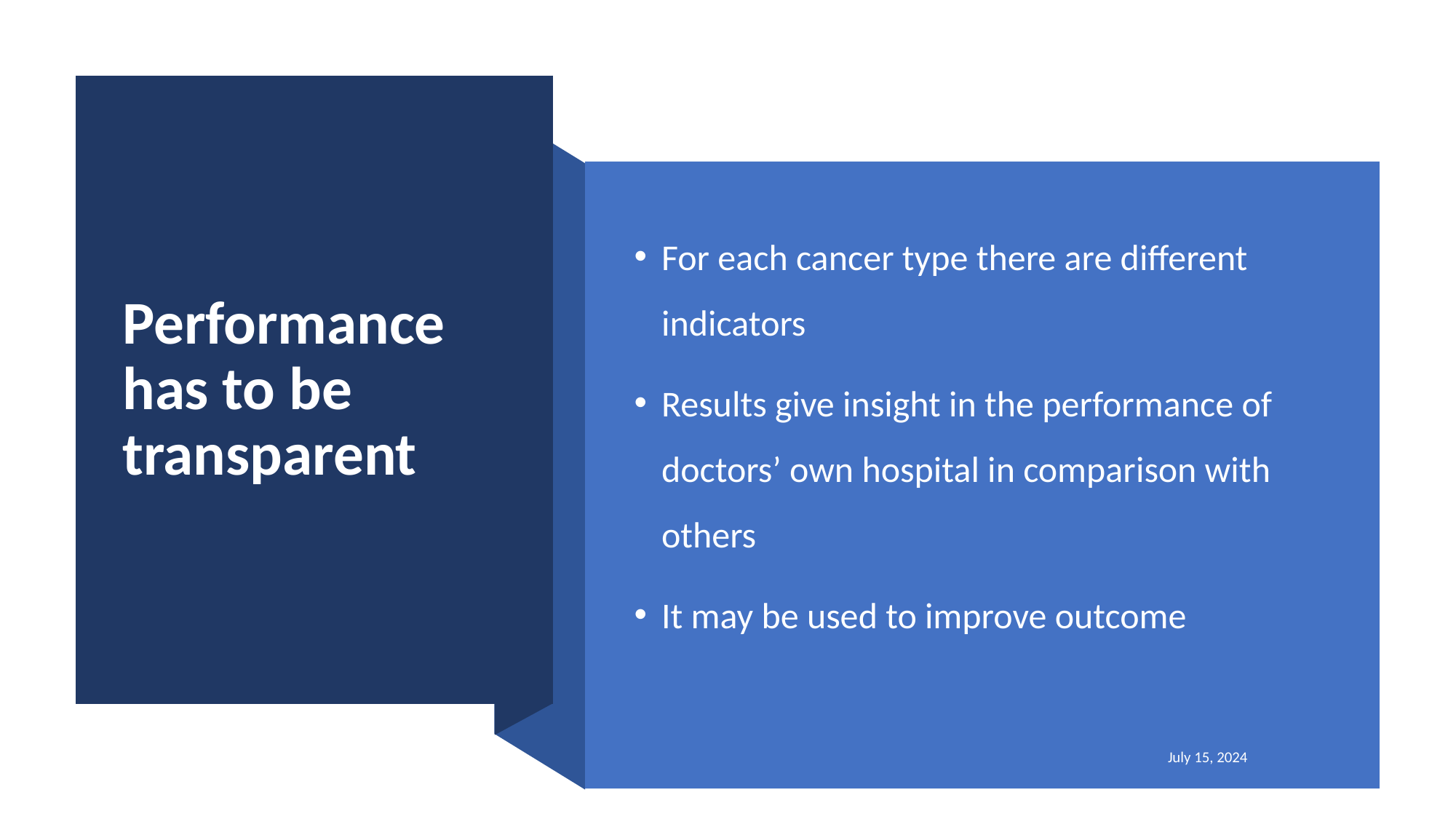

# Performance has to be transparent

For each cancer type there are different indicators
Results give insight in the performance of doctors’ own hospital in comparison with others
It may be used to improve outcome

July 15, 2024